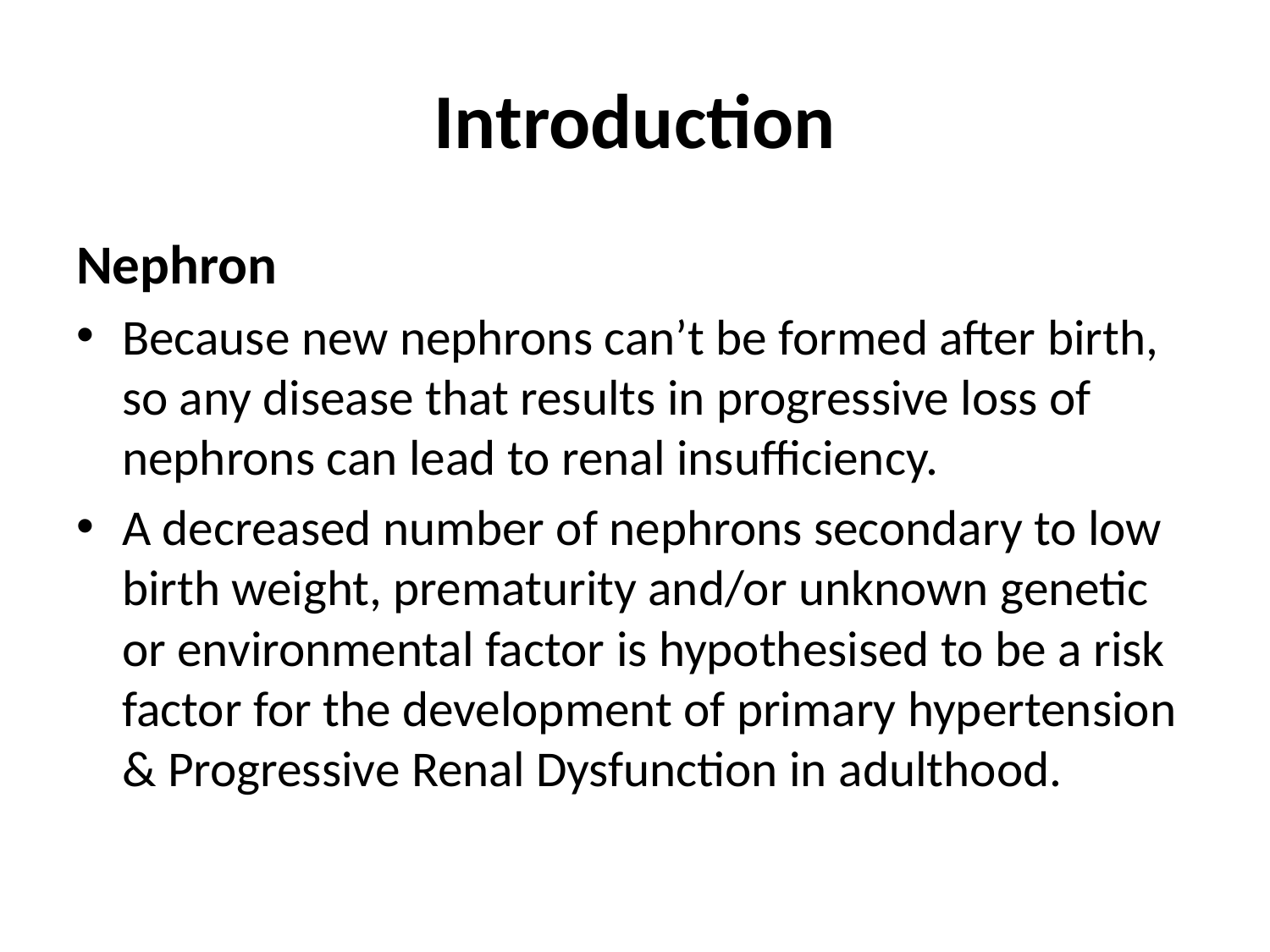

# Introduction
Nephron
Because new nephrons can’t be formed after birth, so any disease that results in progressive loss of nephrons can lead to renal insufficiency.
A decreased number of nephrons secondary to low birth weight, prematurity and/or unknown genetic or environmental factor is hypothesised to be a risk factor for the development of primary hypertension & Progressive Renal Dysfunction in adulthood.